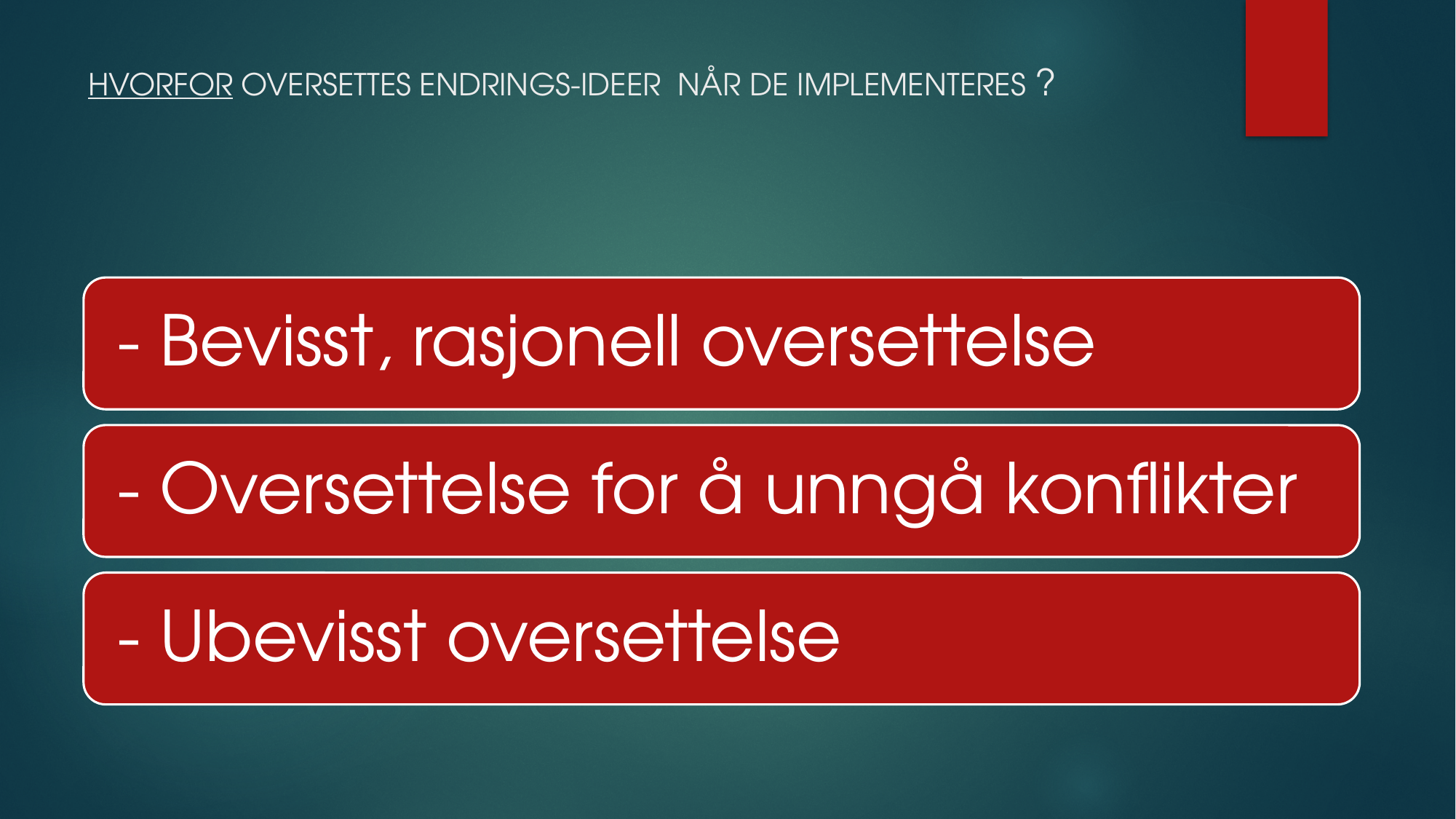

# HVORFOR OVERSETTES ENDRINGS-IDEER  NÅR DE IMPLEMENTERES ?
- Bevisst, rasjonell oversettelse
- Oversettelse for å unngå konflikter
- Ubevisst oversettelse